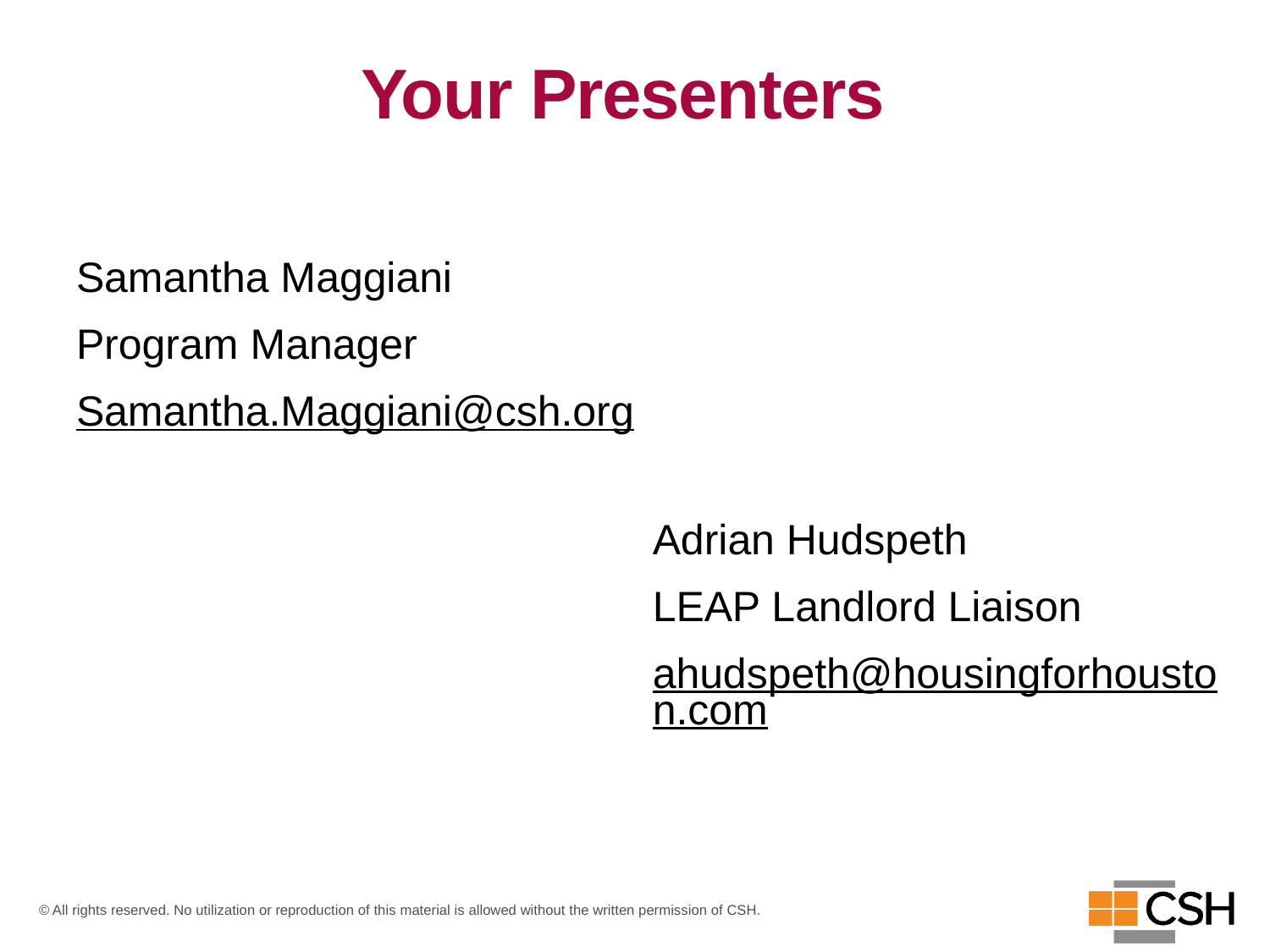

# Your Presenters

Samantha Maggiani
Program Manager
Samantha.Maggiani@csh.org

Adrian Hudspeth
LEAP Landlord Liaison
ahudspeth@housingforhouston.com
© All rights reserved. No utilization or reproduction of this material is allowed without the written permission of CSH.